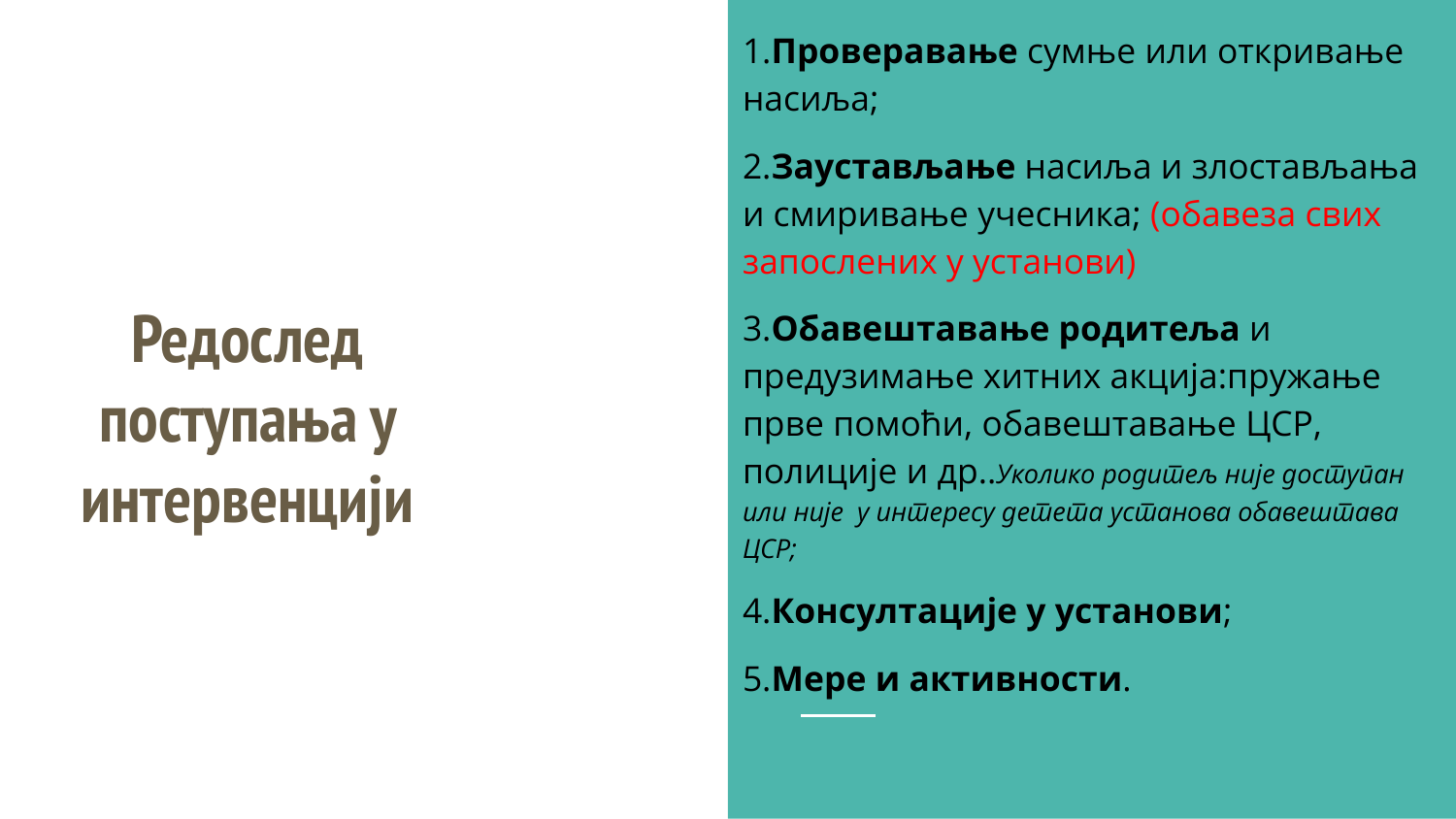

1.Проверавање сумње или откривање насиља;
2.Заустављање насиља и злостављања и смиривање учесника; (обавеза свих запослених у установи)
3.Обавештавање родитеља и предузимање хитних акција:пружање прве помоћи, обавештавање ЦСР, полиције и др..Уколико родитељ није доступан или није  у интересу детета установа обавештава ЦСР;
4.Консултације у установи;
5.Мере и активности.

# Редослед поступања у интервенцији